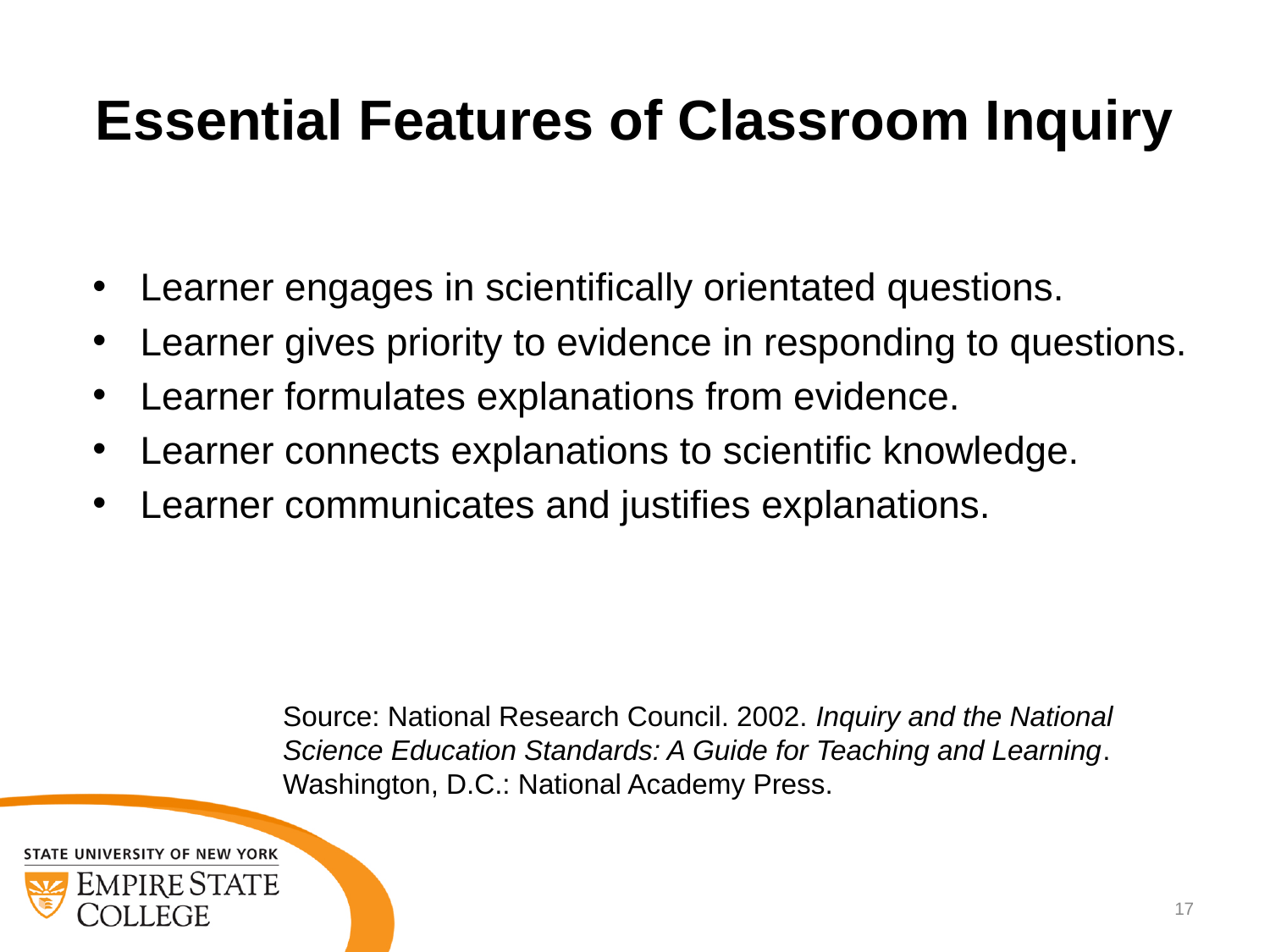

Essential Features of Classroom Inquiry
Learner engages in scientifically orientated questions.
Learner gives priority to evidence in responding to questions.
Learner formulates explanations from evidence.
Learner connects explanations to scientific knowledge.
Learner communicates and justifies explanations.
Source: National Research Council. 2002. Inquiry and the National Science Education Standards: A Guide for Teaching and Learning. Washington, D.C.: National Academy Press.
17